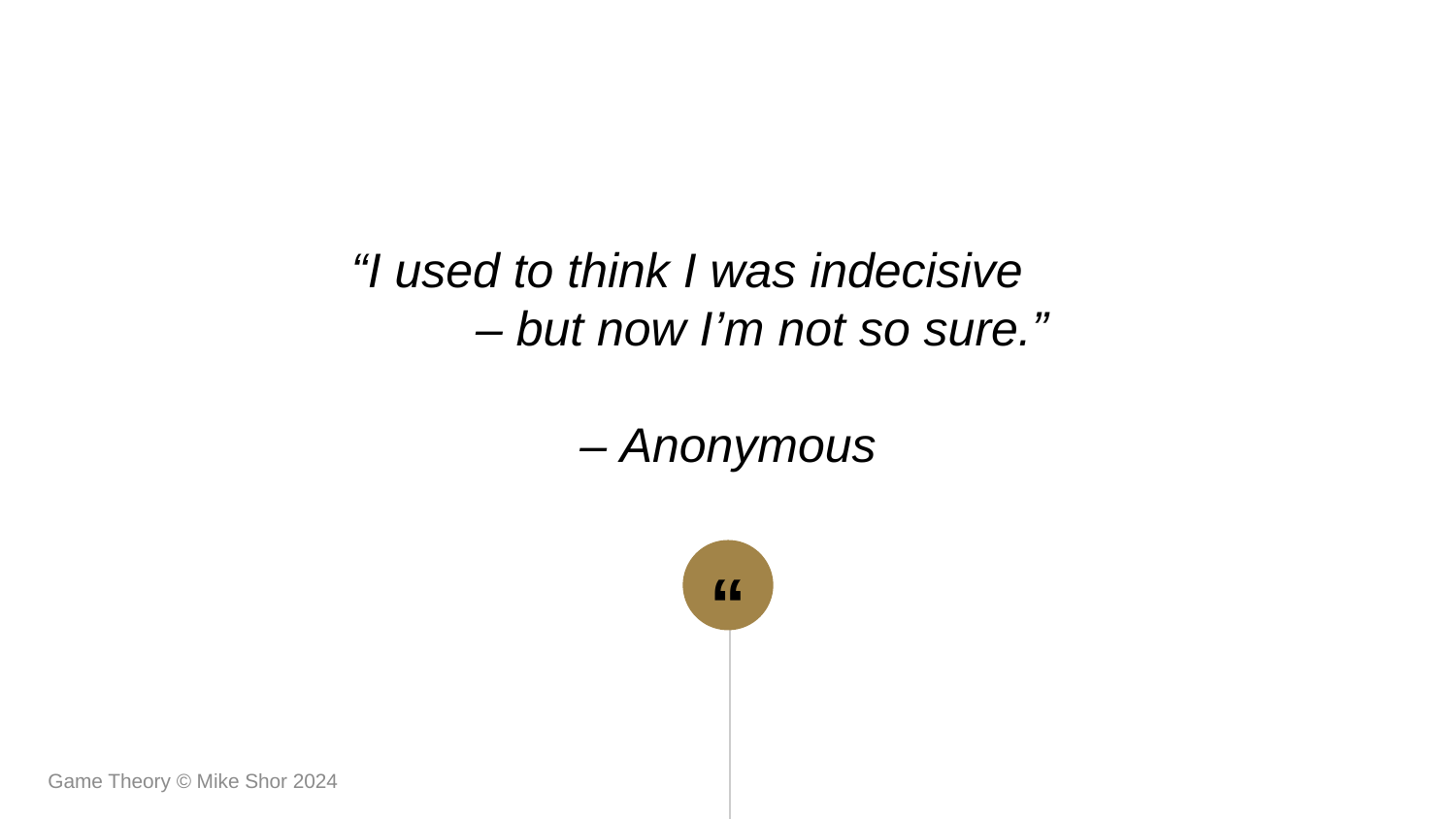

“I used to think I was indecisive        – but now I’m not so sure.”

– Anonymous
Game Theory © Mike Shor 2024